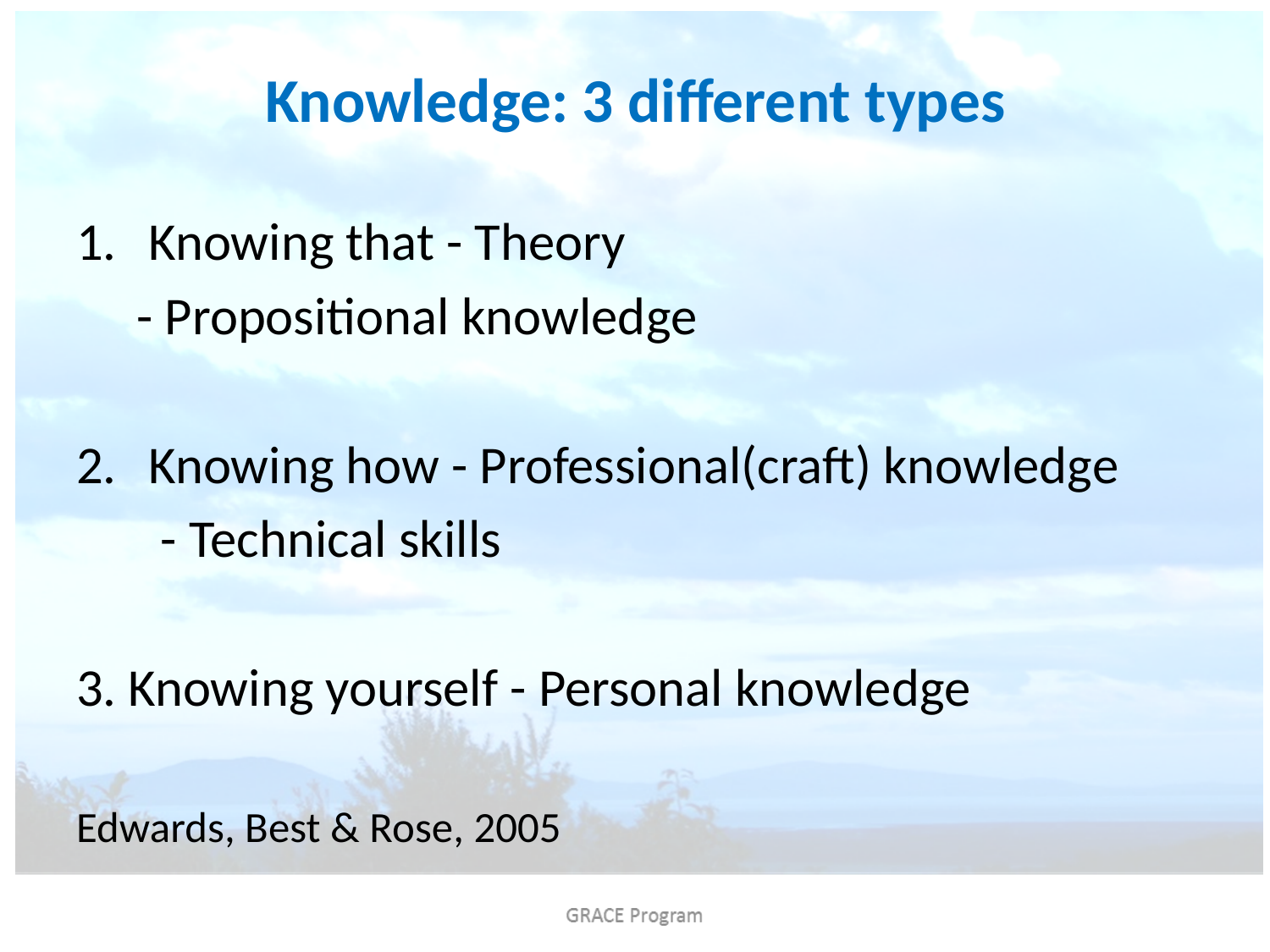

# Knowledge: 3 different types
Knowing that - Theory
							 - Propositional knowledge

Knowing how - Professional(craft) knowledge
						 - Technical skills

3. Knowing yourself - Personal knowledge

Edwards, Best & Rose, 2005